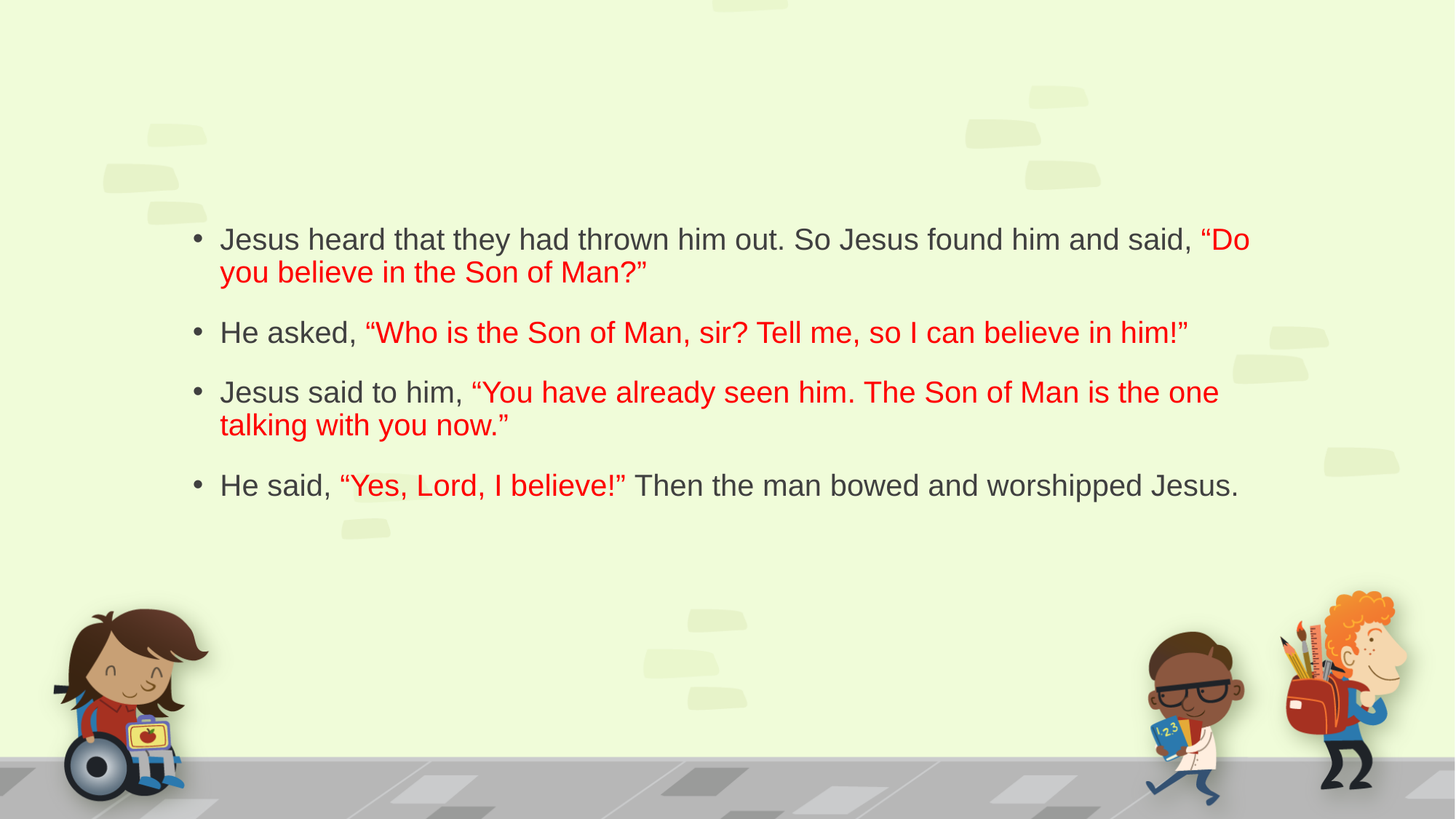

Jesus heard that they had thrown him out. So Jesus found him and said, “Do you believe in the Son of Man?”
He asked, “Who is the Son of Man, sir? Tell me, so I can believe in him!”
Jesus said to him, “You have already seen him. The Son of Man is the one talking with you now.”
He said, “Yes, Lord, I believe!” Then the man bowed and worshipped Jesus.